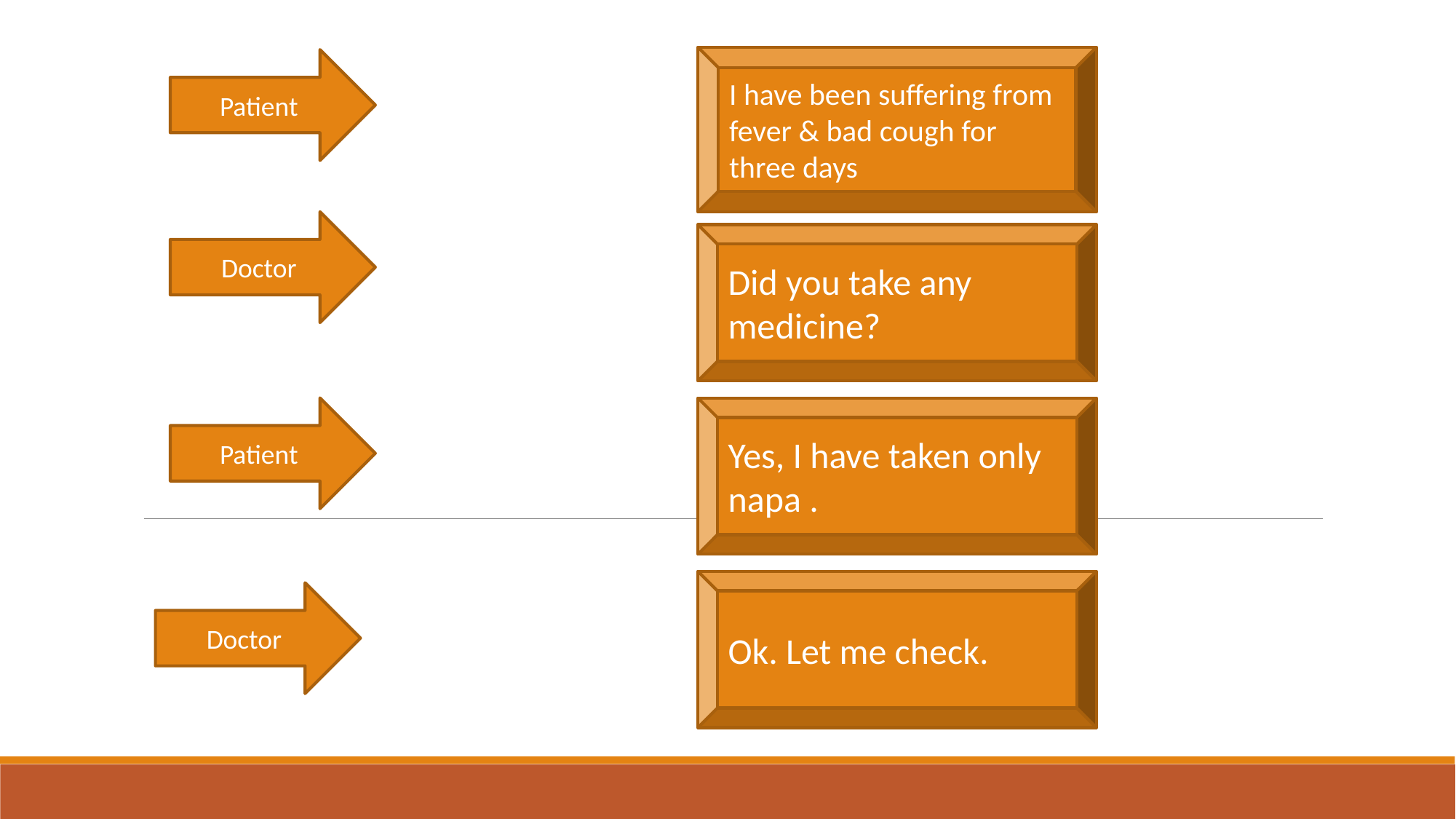

I have been suffering from fever & bad cough for three days
Patient
Doctor
Did you take any medicine?
Patient
Yes, I have taken only napa .
Ok. Let me check.
Doctor